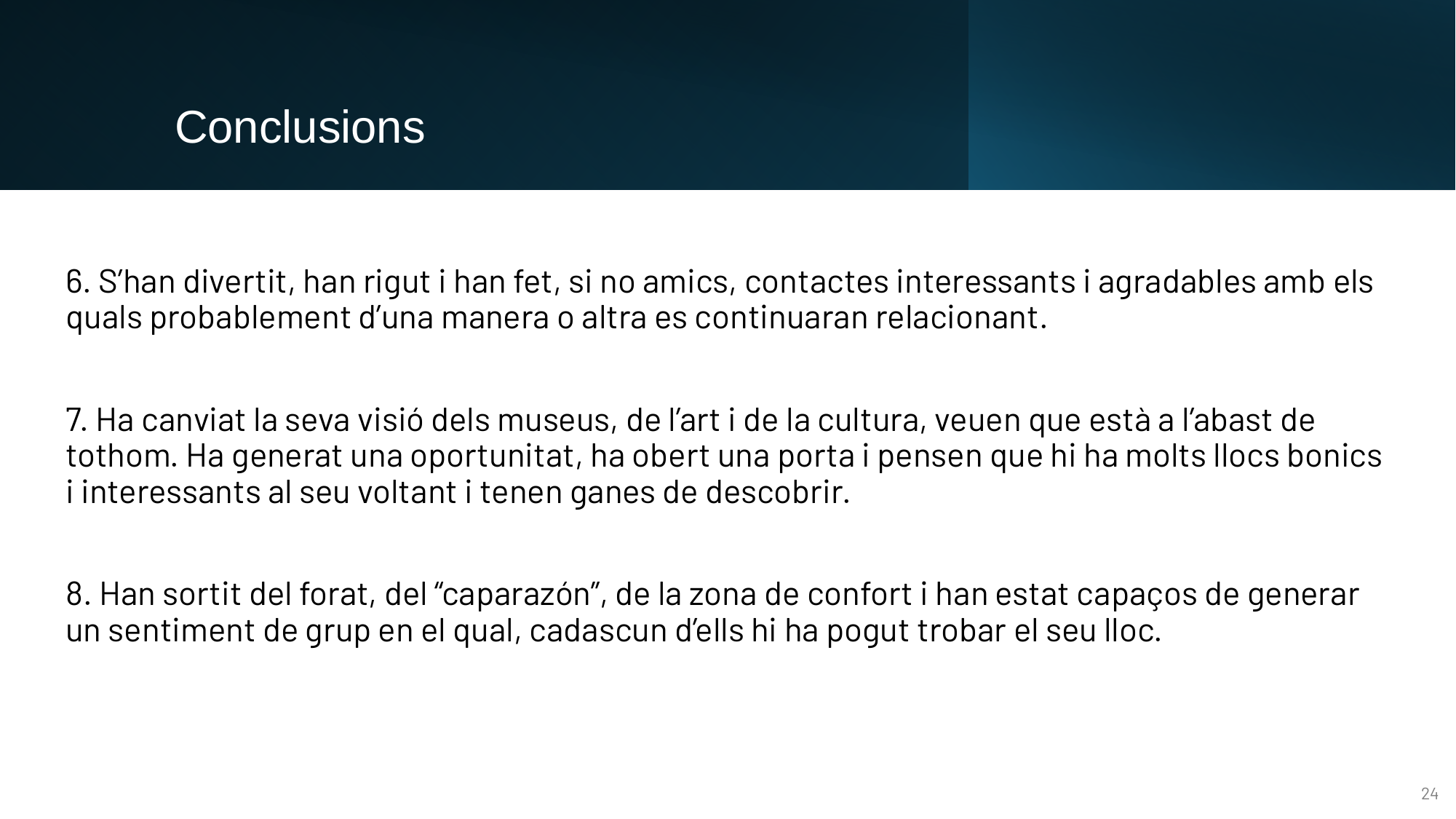

# Conclusions

6. S’han divertit, han rigut i han fet, si no amics, contactes interessants i agradables amb els quals probablement d’una manera o altra es continuaran relacionant.

7. Ha canviat la seva visió dels museus, de l’art i de la cultura, veuen que està a l’abast de tothom. Ha generat una oportunitat, ha obert una porta i pensen que hi ha molts llocs bonics i interessants al seu voltant i tenen ganes de descobrir.

8. Han sortit del forat, del “caparazón”, de la zona de confort i han estat capaços de generar un sentiment de grup en el qual, cadascun d’ells hi ha pogut trobar el seu lloc.
24